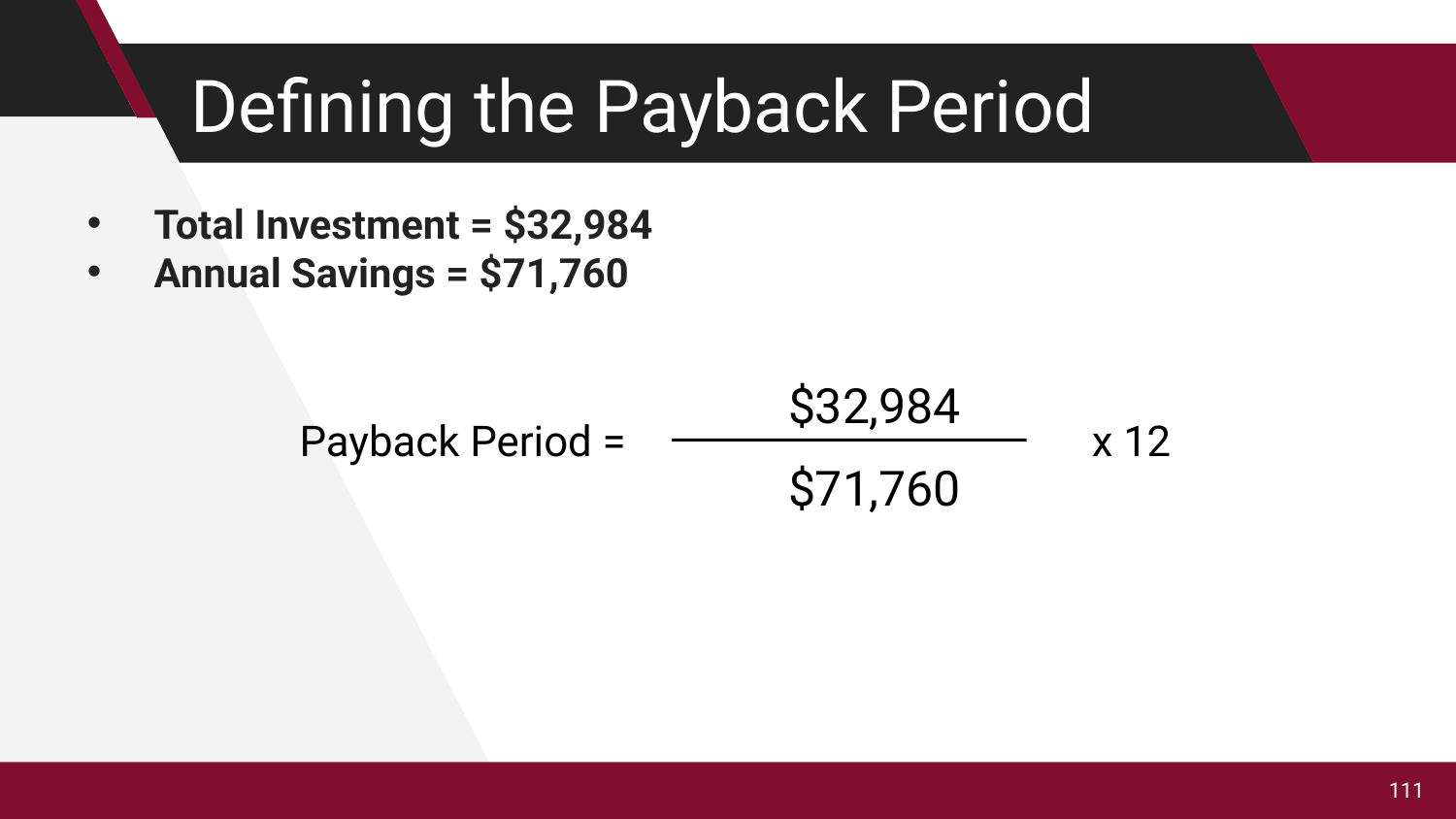

# Defining the Payback Period
Total Investment = $32,984
Annual Savings = $71,760
$32,984
$71,760
Payback Period =

x 12